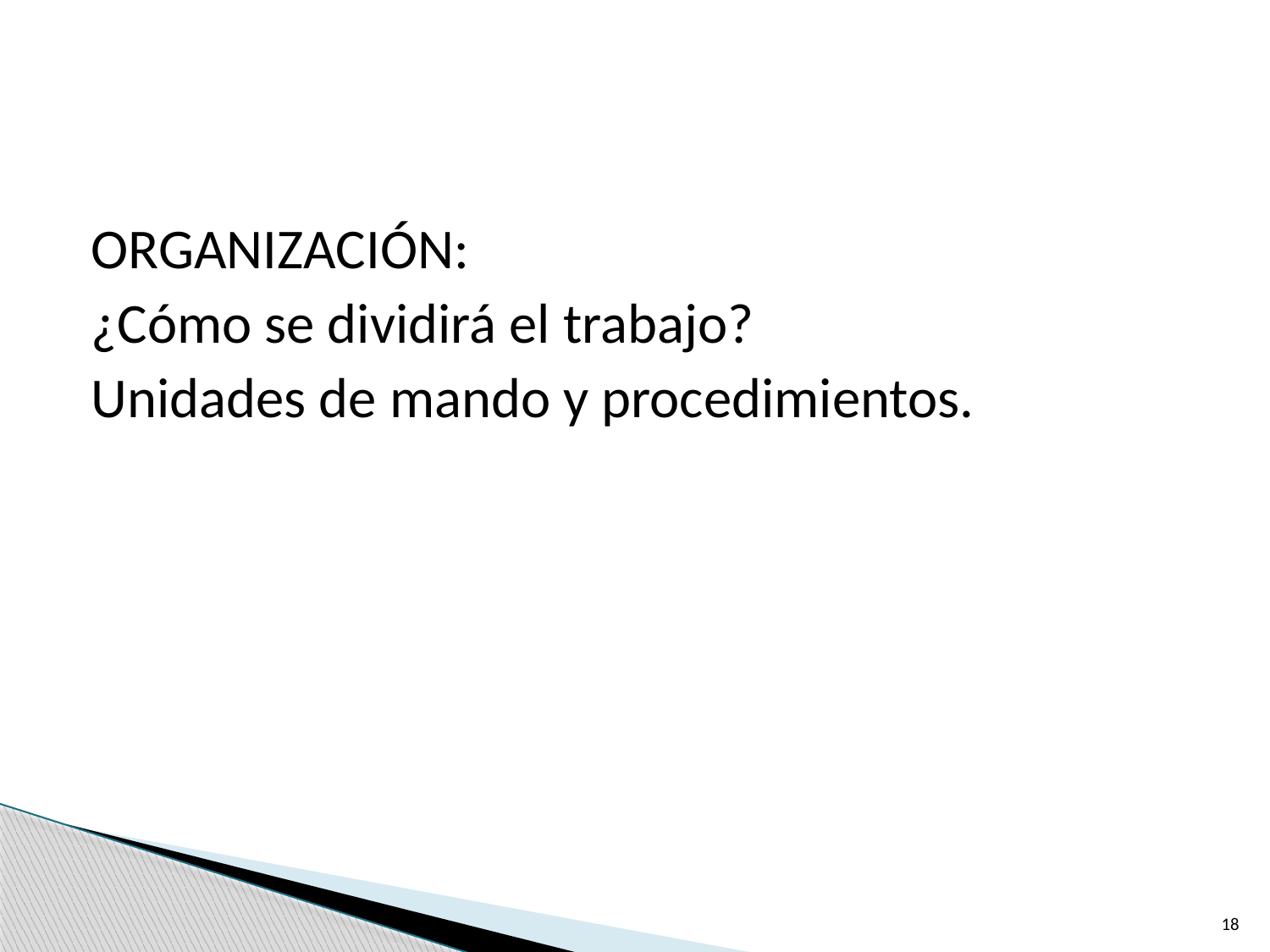

#
ORGANIZACIÓN:
¿Cómo se dividirá el trabajo?
Unidades de mando y procedimientos.
18